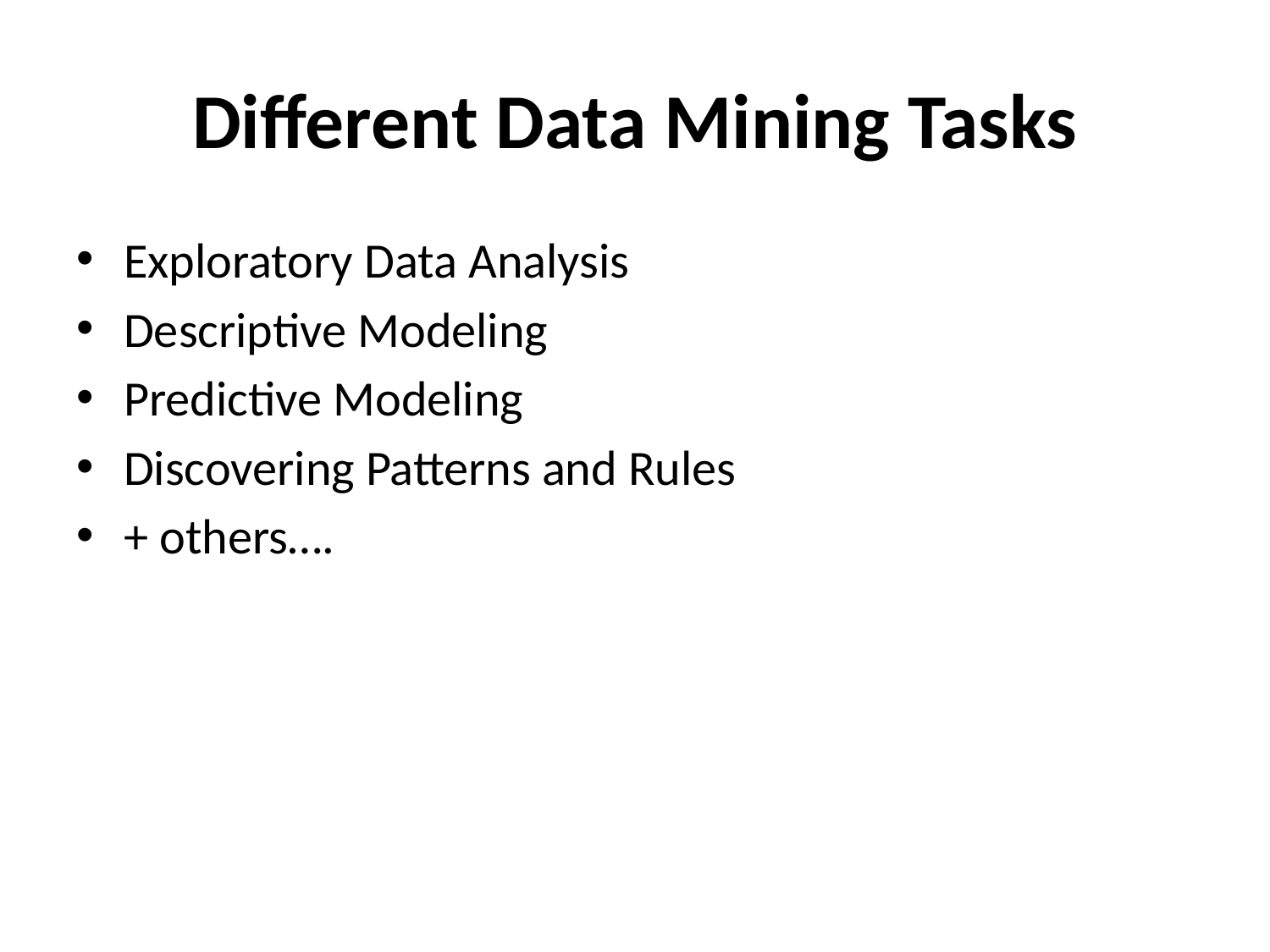

# Different Data Mining Tasks
Exploratory Data Analysis
Descriptive Modeling
Predictive Modeling
Discovering Patterns and Rules
+ others….